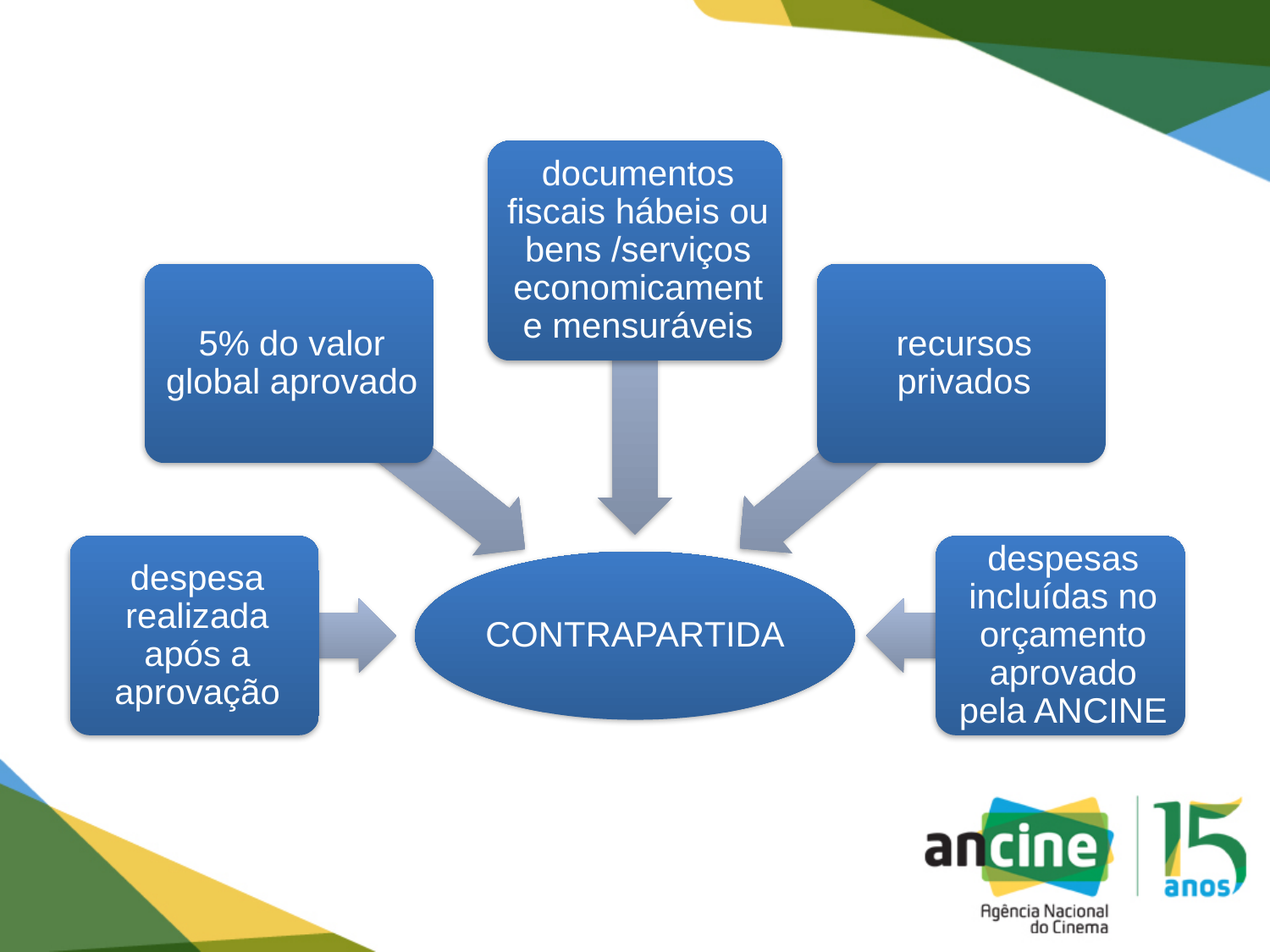

CONTRAPARTIDA
despesa realizada após a aprovação
5% do valor global aprovado
documentos fiscais hábeis ou bens /serviços economicamente mensuráveis
recursos privados
despesas incluídas no orçamento aprovado pela ANCINE